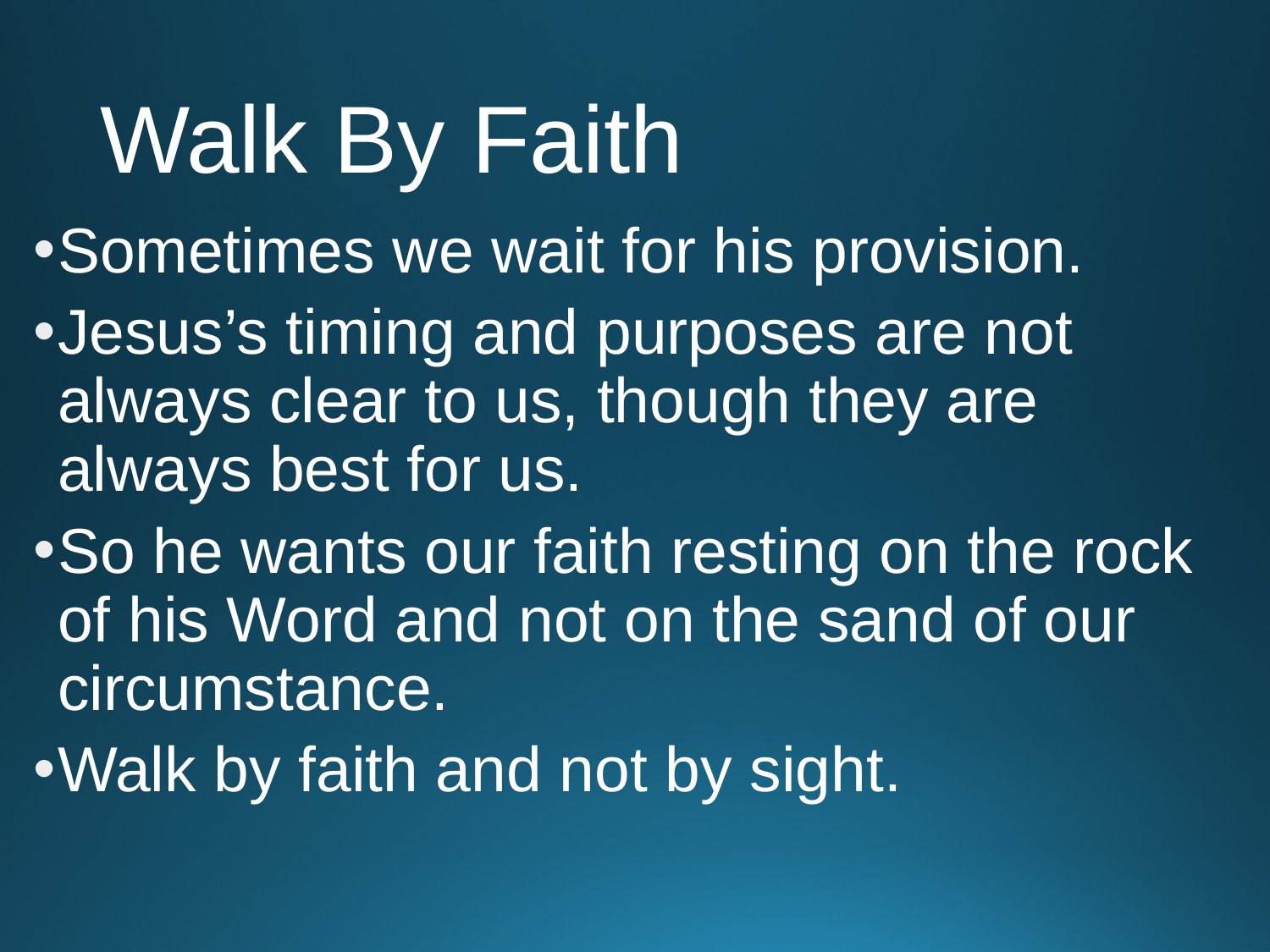

# Walk By Faith
Sometimes we wait for his provision.
Jesus’s timing and purposes are not always clear to us, though they are always best for us.
So he wants our faith resting on the rock of his Word and not on the sand of our circumstance.
Walk by faith and not by sight.